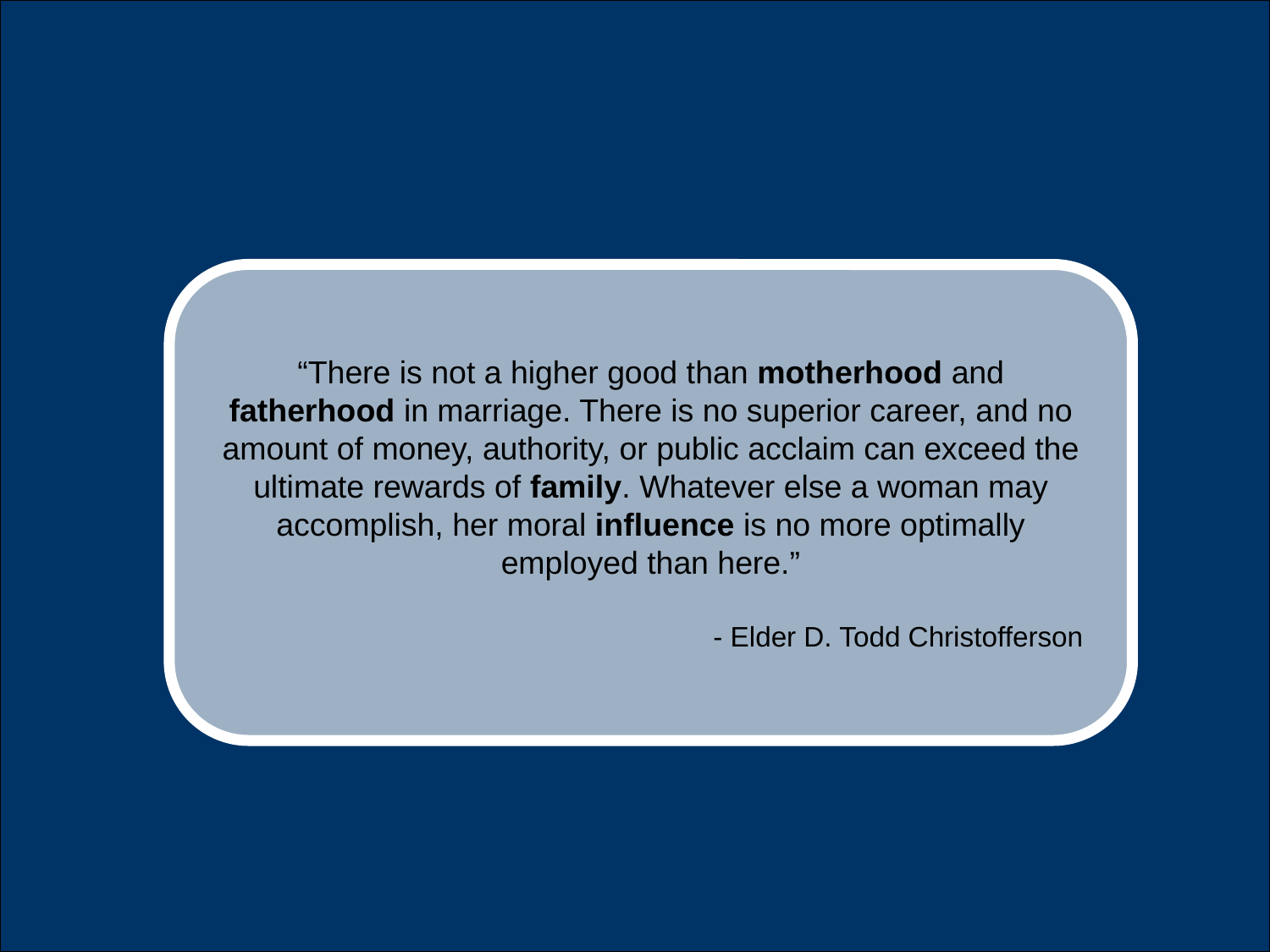

“There is not a higher good than motherhood and fatherhood in marriage. There is no superior career, and no amount of money, authority, or public acclaim can exceed the ultimate rewards of family. Whatever else a woman may accomplish, her moral influence is no more optimally employed than here.”

- Elder D. Todd Christofferson